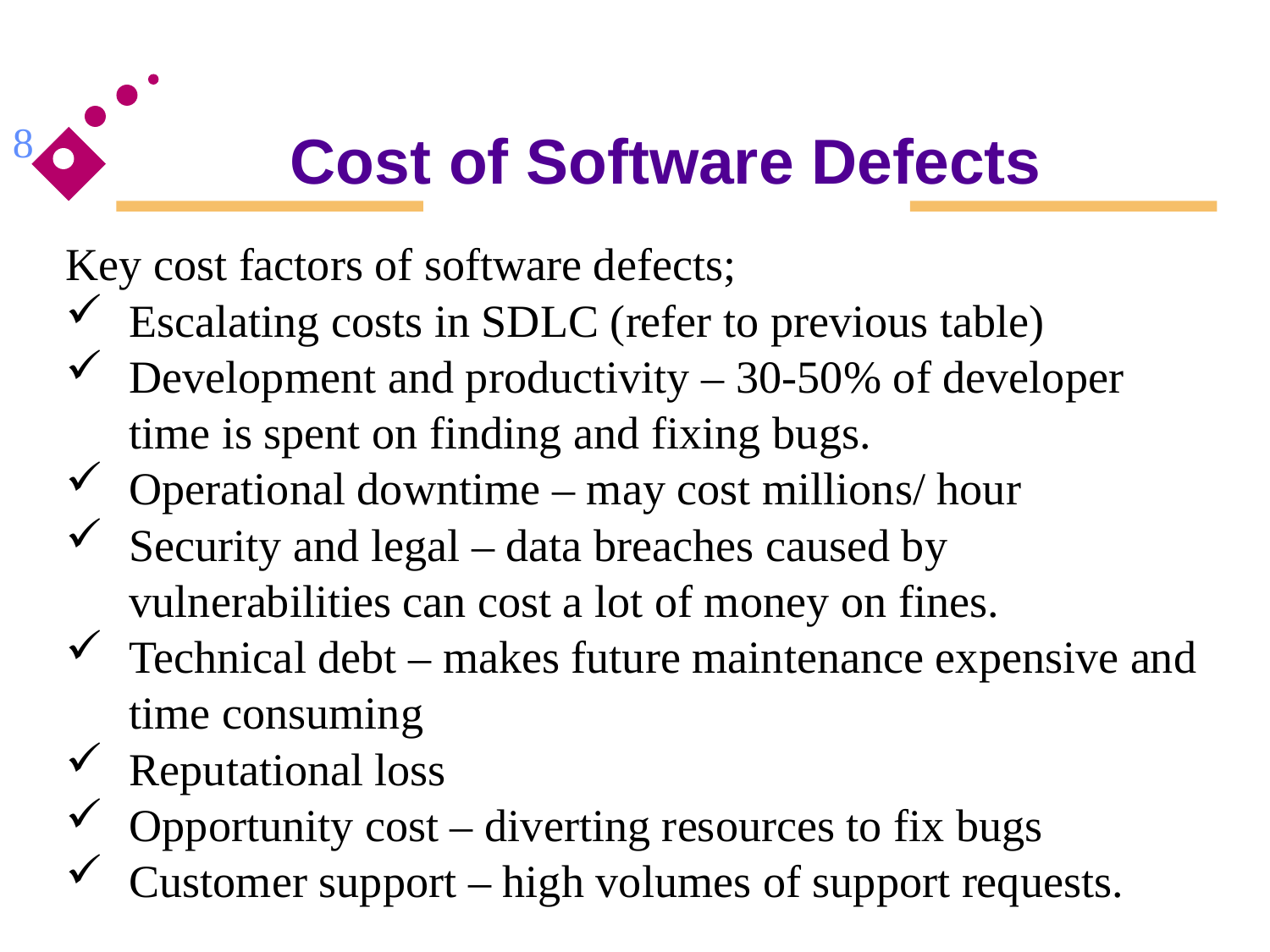

# Cost of Software Defects
8
Key cost factors of software defects;
Escalating costs in SDLC (refer to previous table)
Development and productivity – 30-50% of developer time is spent on finding and fixing bugs.
Operational downtime – may cost millions/ hour
Security and legal – data breaches caused by vulnerabilities can cost a lot of money on fines.
Technical debt – makes future maintenance expensive and time consuming
Reputational loss
Opportunity cost – diverting resources to fix bugs
Customer support – high volumes of support requests.